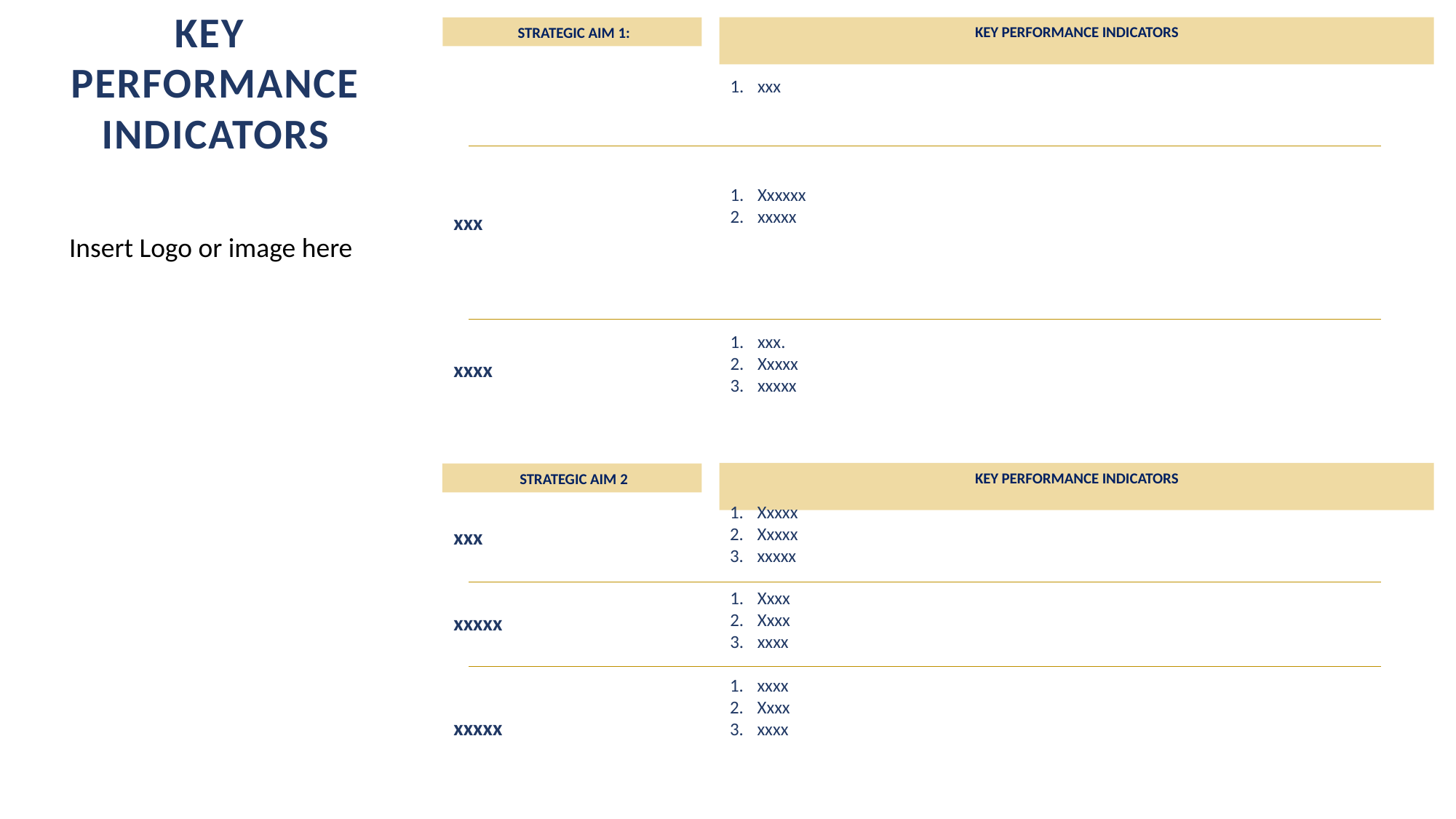

KEY
PERFORMANCE
INDICATORS
 STRATEGIC AIM 1:
KEY PERFORMANCE INDICATORS

xxx

Xxxxxx
xxxxx
xxx
Insert Logo or image here
xxx.
Xxxxx
xxxxx
xxxx
KEY PERFORMANCE INDICATORS

 STRATEGIC AIM 2
Xxxxx
Xxxxx
xxxxx
xxx
Xxxx
Xxxx
xxxx
xxxxx
xxxx
Xxxx
xxxx

xxxxx